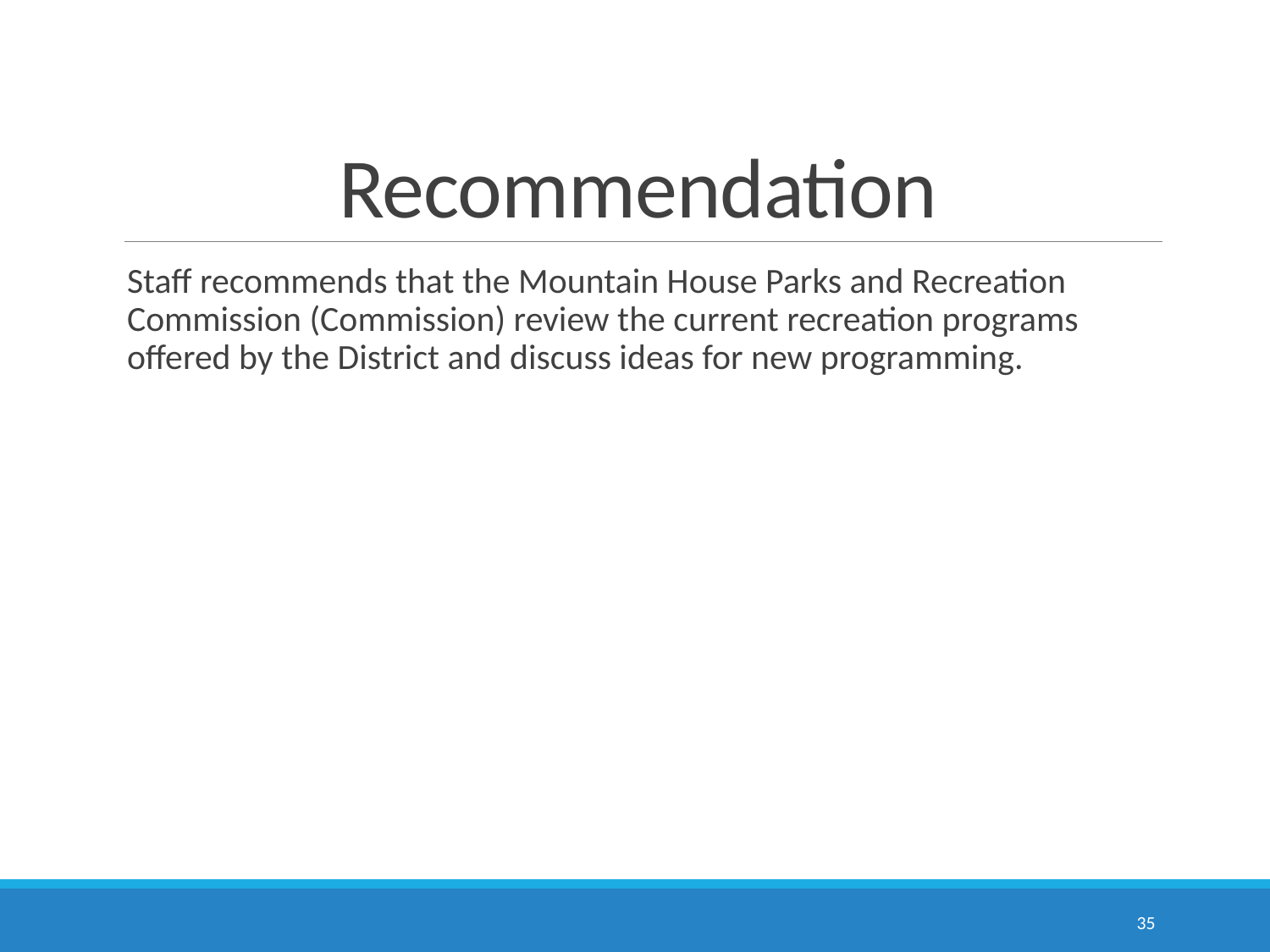

# Recommendation
Staff recommends that the Mountain House Parks and Recreation Commission (Commission) review the current recreation programs offered by the District and discuss ideas for new programming.

35